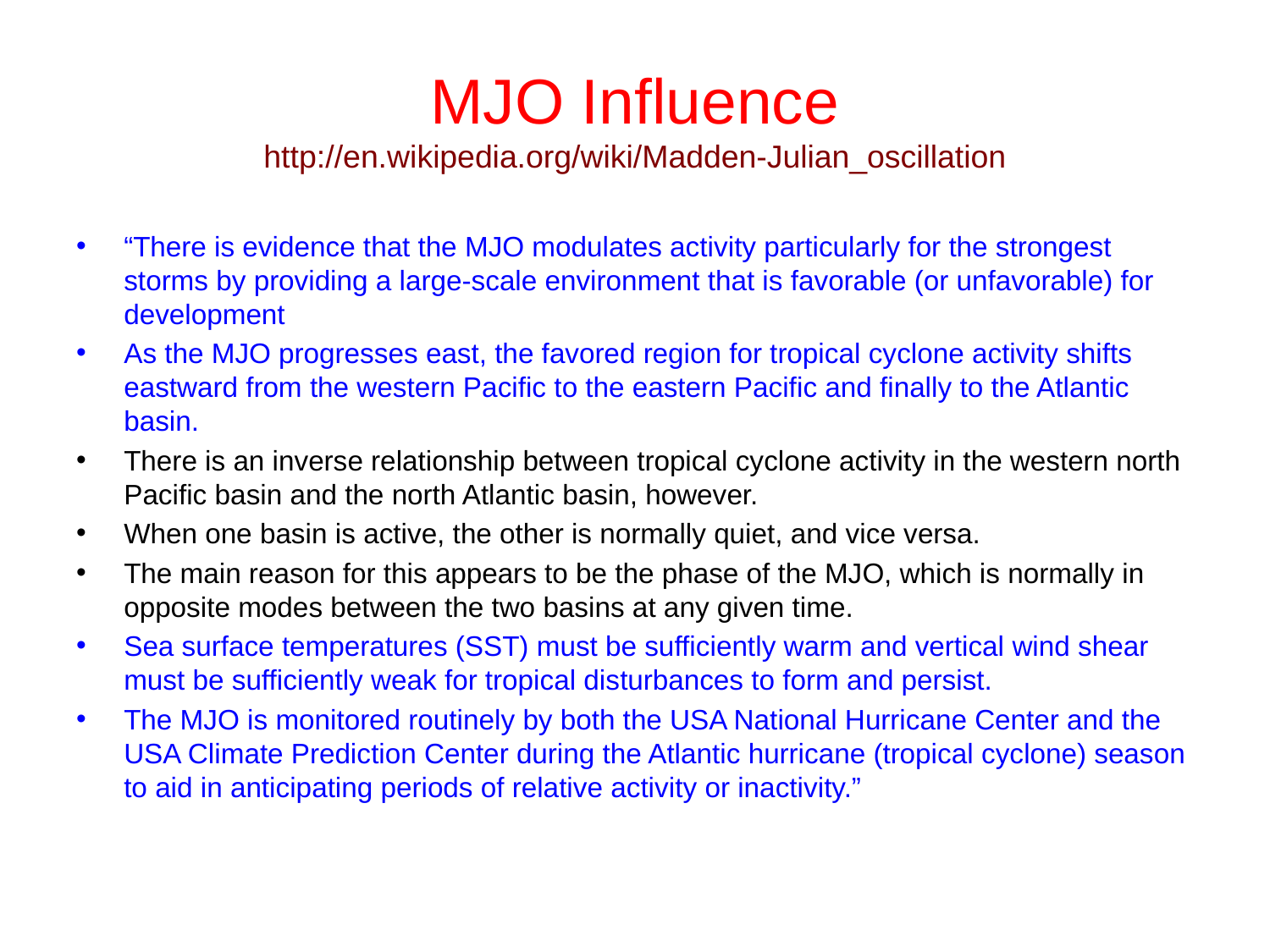

# MJO Influence http://en.wikipedia.org/wiki/Madden-Julian_oscillation
“There is evidence that the MJO modulates activity particularly for the strongest storms by providing a large-scale environment that is favorable (or unfavorable) for development
As the MJO progresses east, the favored region for tropical cyclone activity shifts eastward from the western Pacific to the eastern Pacific and finally to the Atlantic basin.
There is an inverse relationship between tropical cyclone activity in the western north Pacific basin and the north Atlantic basin, however.
When one basin is active, the other is normally quiet, and vice versa.
The main reason for this appears to be the phase of the MJO, which is normally in opposite modes between the two basins at any given time.
Sea surface temperatures (SST) must be sufficiently warm and vertical wind shear must be sufficiently weak for tropical disturbances to form and persist.
The MJO is monitored routinely by both the USA National Hurricane Center and the USA Climate Prediction Center during the Atlantic hurricane (tropical cyclone) season to aid in anticipating periods of relative activity or inactivity.”